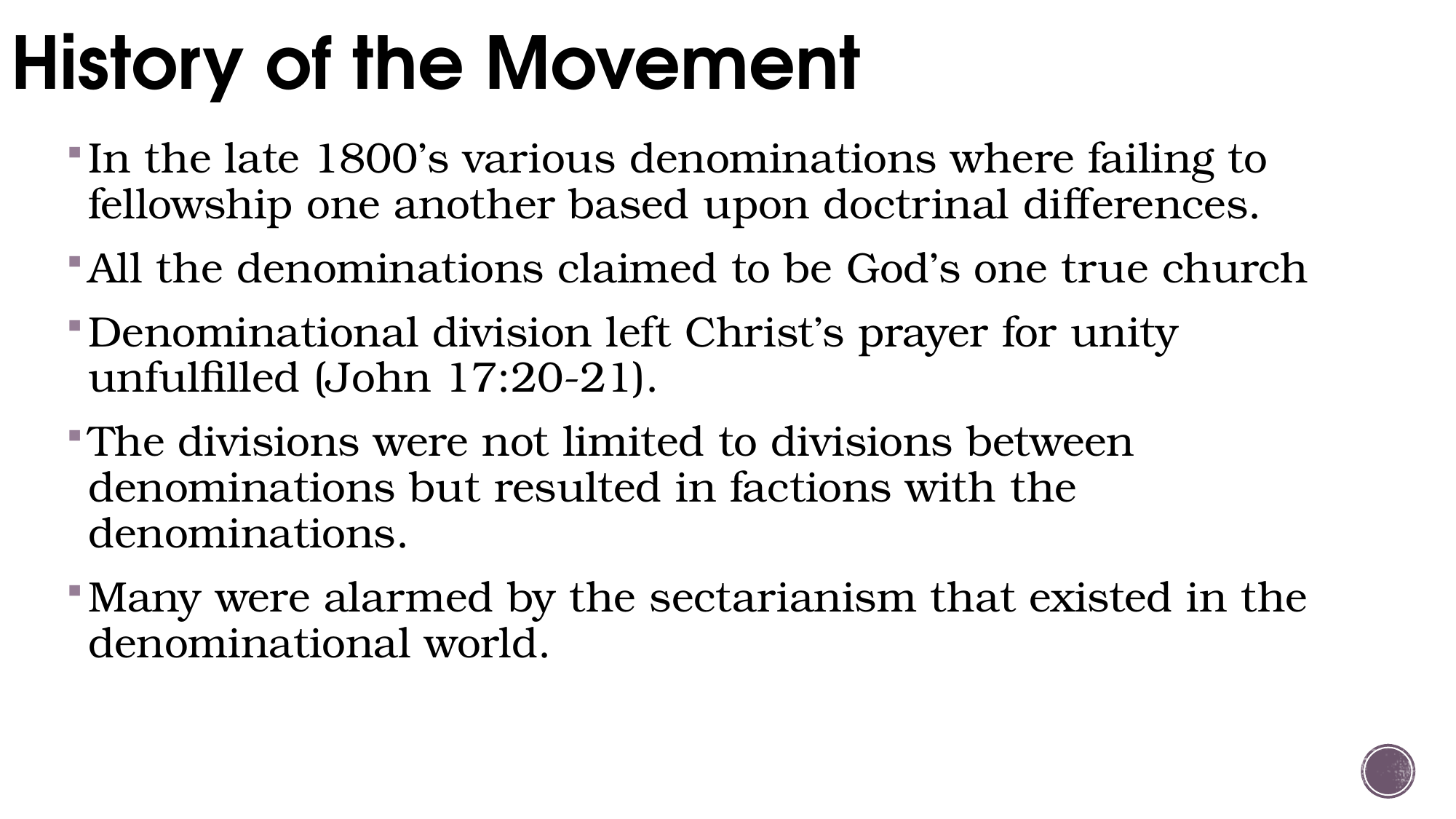

# History of the Movement
In the late 1800’s various denominations where failing to fellowship one another based upon doctrinal differences.
All the denominations claimed to be God’s one true church
Denominational division left Christ’s prayer for unity unfulfilled (John 17:20-21).
The divisions were not limited to divisions between denominations but resulted in factions with the denominations.
Many were alarmed by the sectarianism that existed in the denominational world.